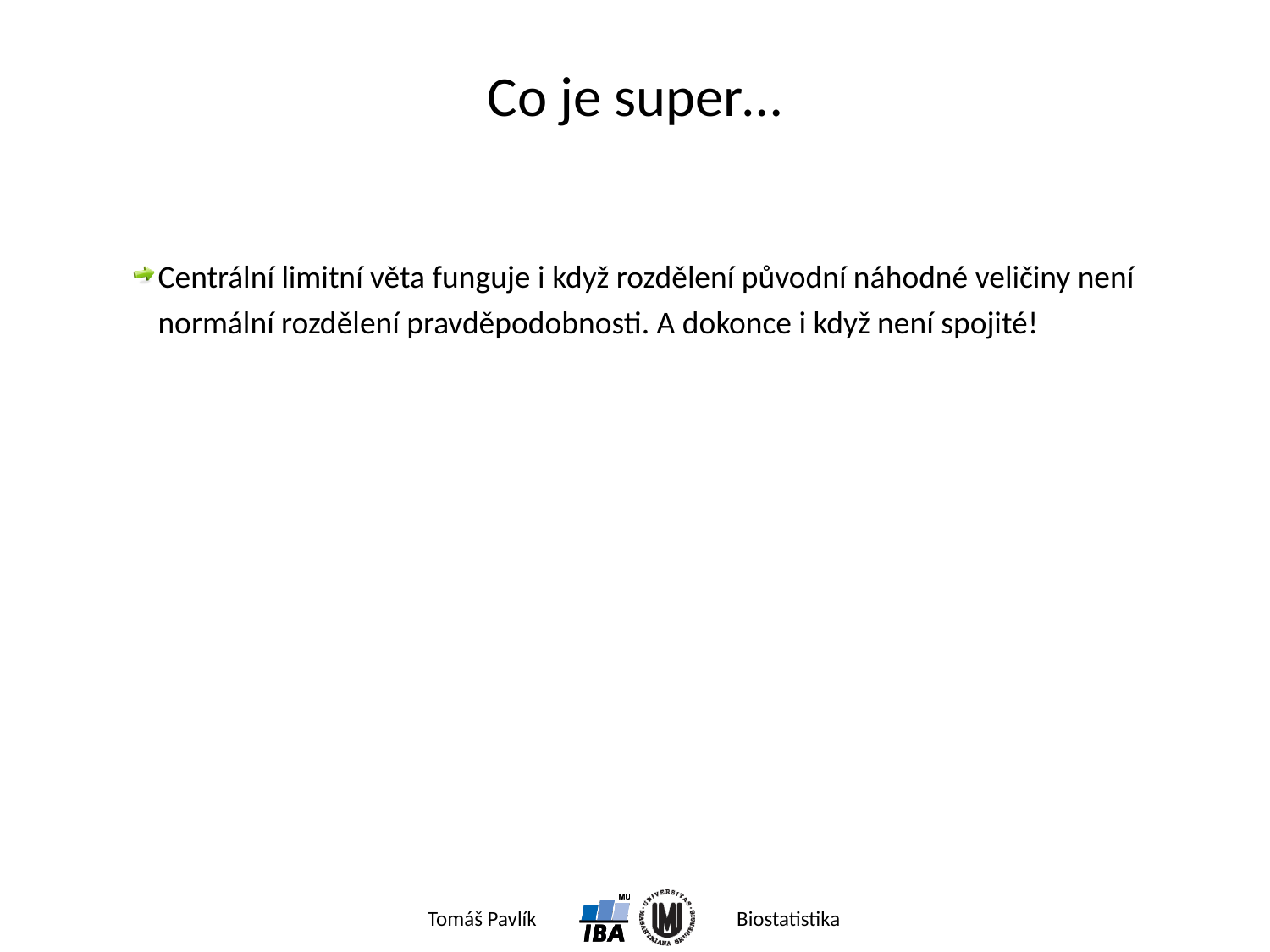

# Co je super…
Centrální limitní věta funguje i když rozdělení původní náhodné veličiny není normální rozdělení pravděpodobnosti. A dokonce i když není spojité!